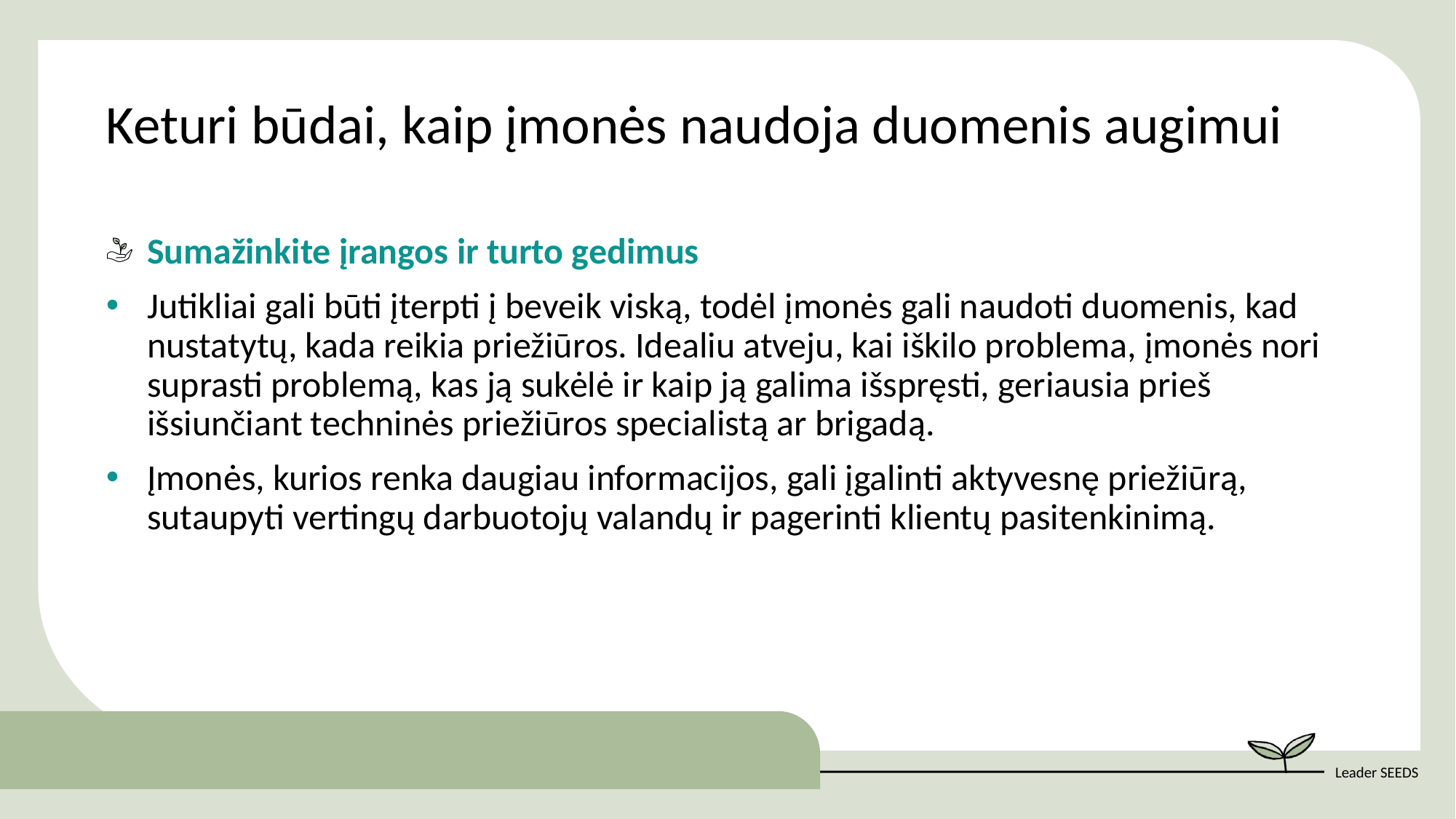

Keturi būdai, kaip įmonės naudoja duomenis augimui
Sumažinkite įrangos ir turto gedimus
Jutikliai gali būti įterpti į beveik viską, todėl įmonės gali naudoti duomenis, kad nustatytų, kada reikia priežiūros. Idealiu atveju, kai iškilo problema, įmonės nori suprasti problemą, kas ją sukėlė ir kaip ją galima išspręsti, geriausia prieš išsiunčiant techninės priežiūros specialistą ar brigadą.
Įmonės, kurios renka daugiau informacijos, gali įgalinti aktyvesnę priežiūrą, sutaupyti vertingų darbuotojų valandų ir pagerinti klientų pasitenkinimą.